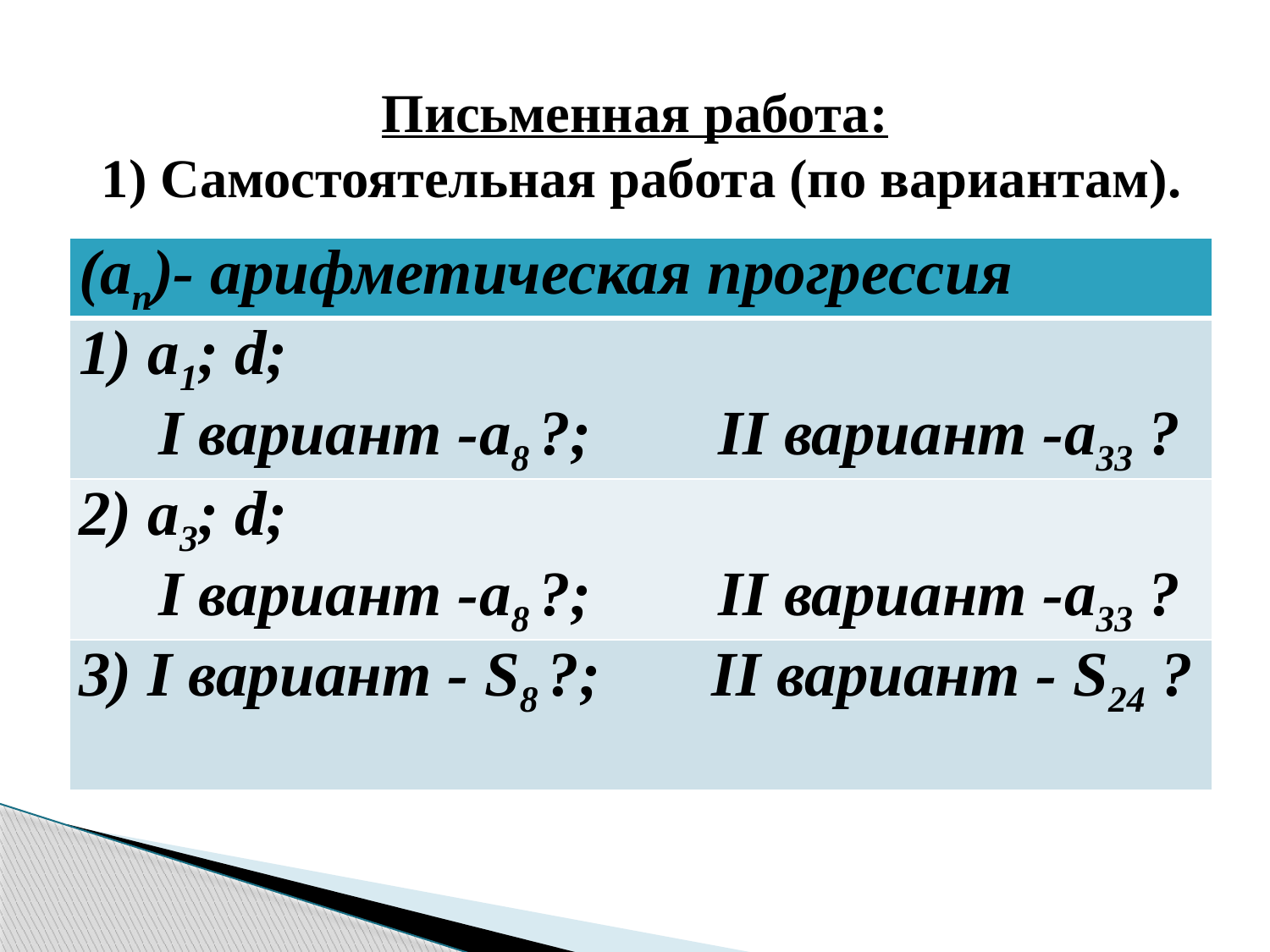

# Письменная работа:  1) Самостоятельная работа (по вариантам).
| (an)- арифметическая прогрессия |
| --- |
| 1) a1; d; I вариант -a8 ?; II вариант -a33 ? |
| 2) a3; d; I вариант -a8 ?; II вариант -a33 ? |
| 3) I вариант - S8 ?; II вариант - S24 ? |